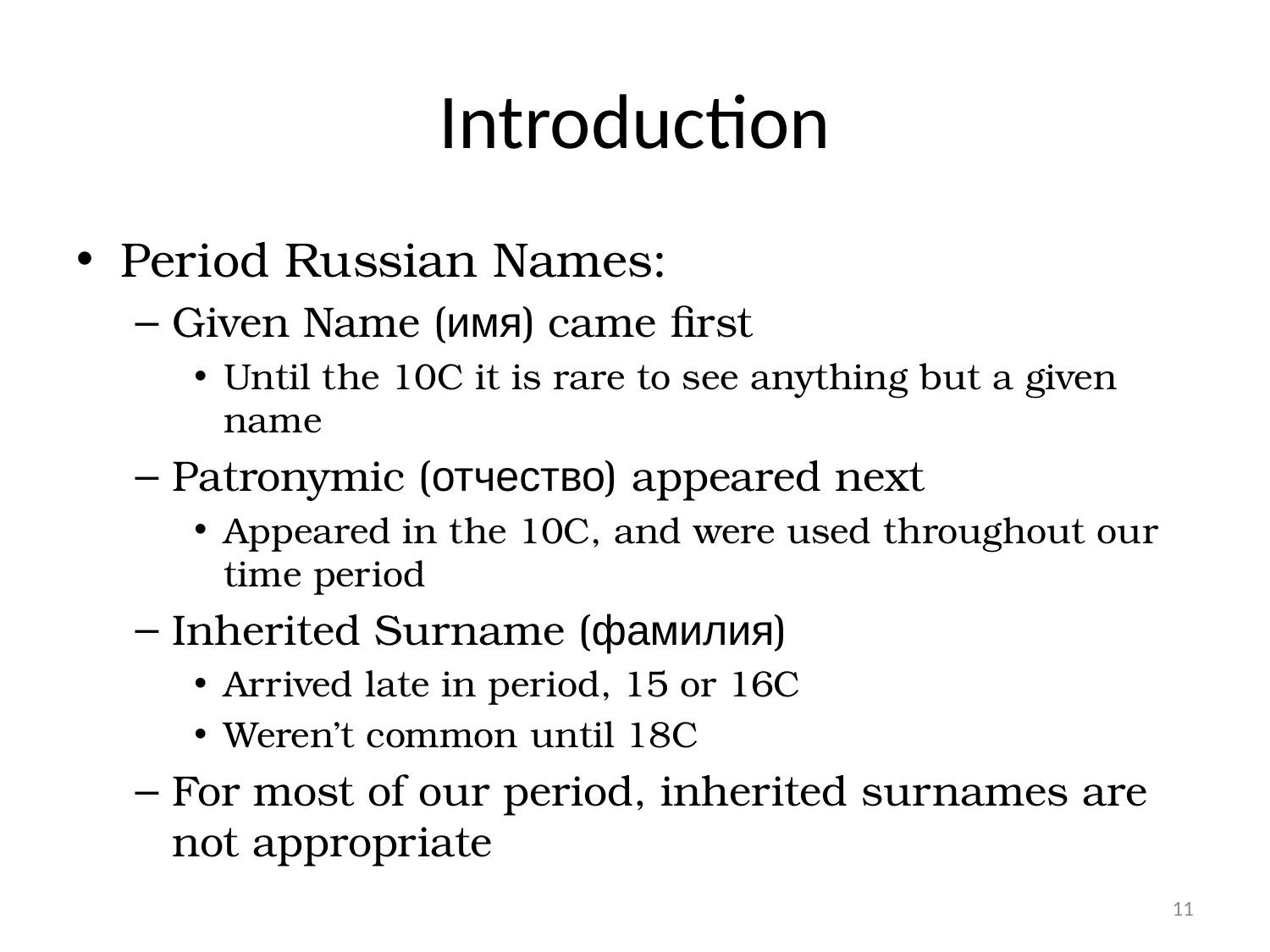

# Introduction
Period Russian Names:
Given Name (имя) came first
Until the 10C it is rare to see anything but a given name
Patronymic (отчество) appeared next
Appeared in the 10C, and were used throughout our time period
Inherited Surname (фамилия)
Arrived late in period, 15 or 16C
Weren’t common until 18C
For most of our period, inherited surnames are not appropriate

11